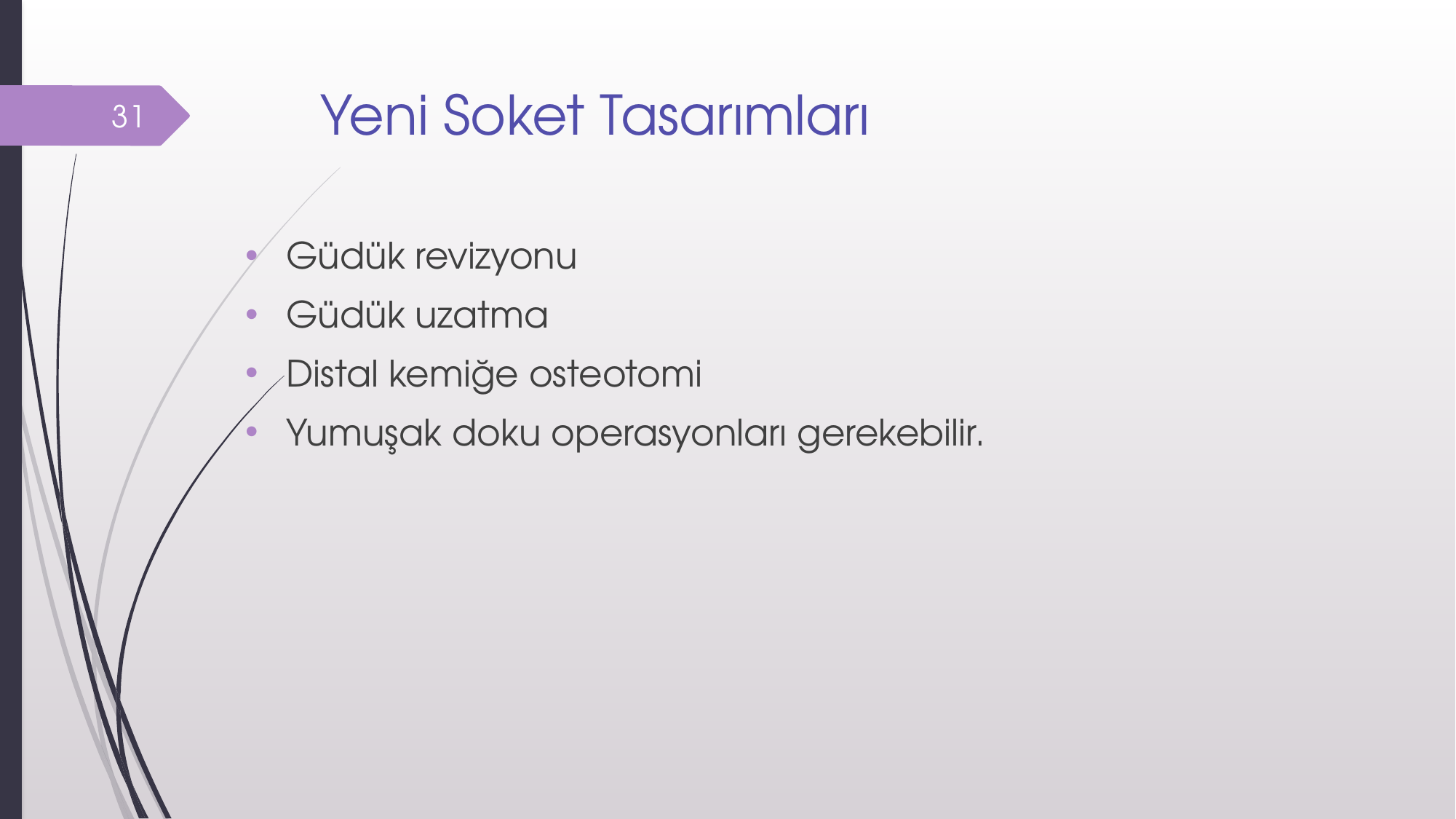

# Yeni Soket Tasarımları
31
Güdük revizyonu
Güdük uzatma
Distal kemiğe osteotomi
Yumuşak doku operasyonları gerekebilir.